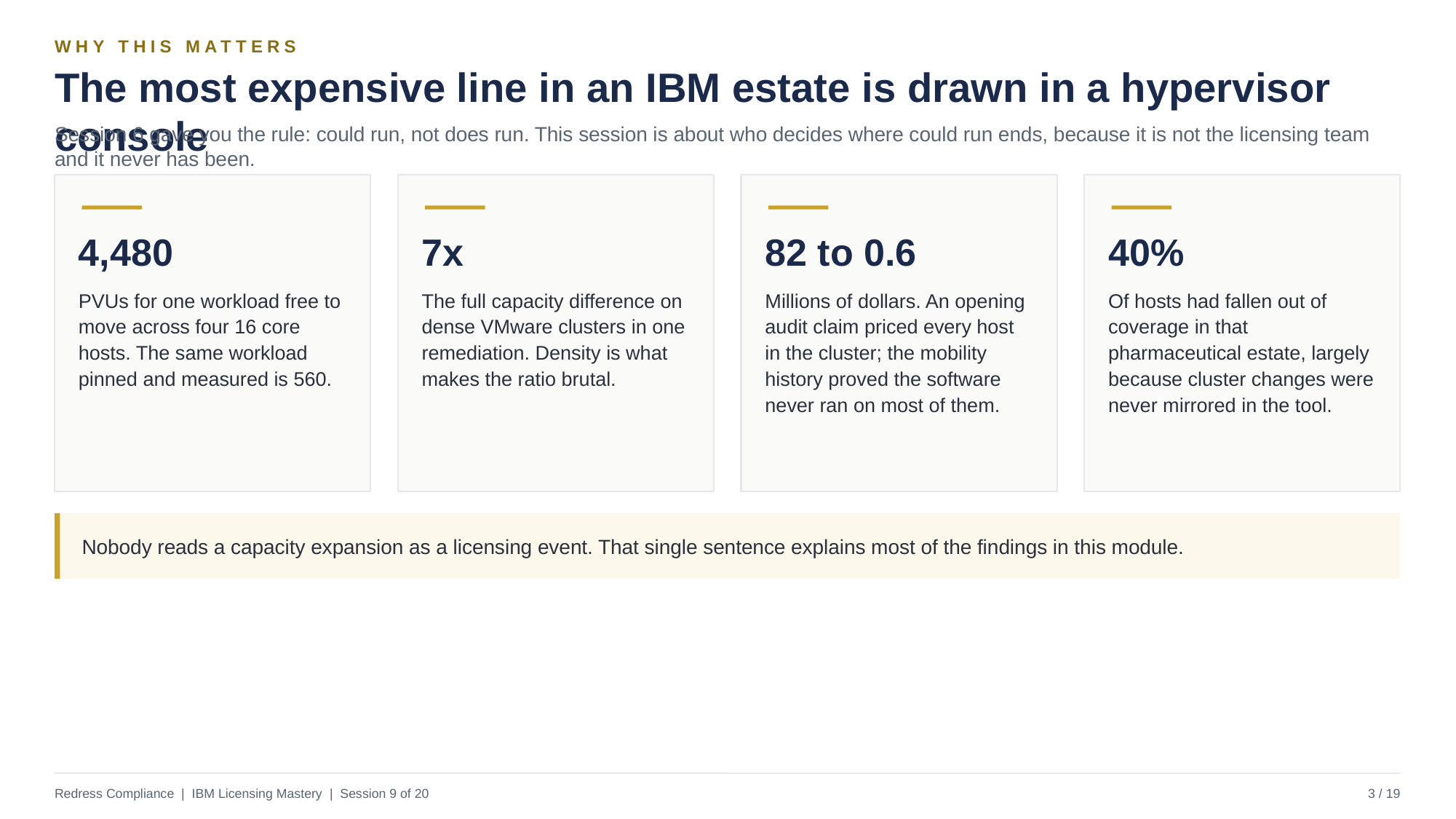

WHY THIS MATTERS
The most expensive line in an IBM estate is drawn in a hypervisor console
Session 6 gave you the rule: could run, not does run. This session is about who decides where could run ends, because it is not the licensing team and it never has been.

4,480
7x
82 to 0.6
40%
PVUs for one workload free to move across four 16 core hosts. The same workload pinned and measured is 560.
The full capacity difference on dense VMware clusters in one remediation. Density is what makes the ratio brutal.
Millions of dollars. An opening audit claim priced every host in the cluster; the mobility history proved the software never ran on most of them.
Of hosts had fallen out of coverage in that pharmaceutical estate, largely because cluster changes were never mirrored in the tool.

Nobody reads a capacity expansion as a licensing event. That single sentence explains most of the findings in this module.

Redress Compliance  |  IBM Licensing Mastery  |  Session 9 of 20
3 / 19